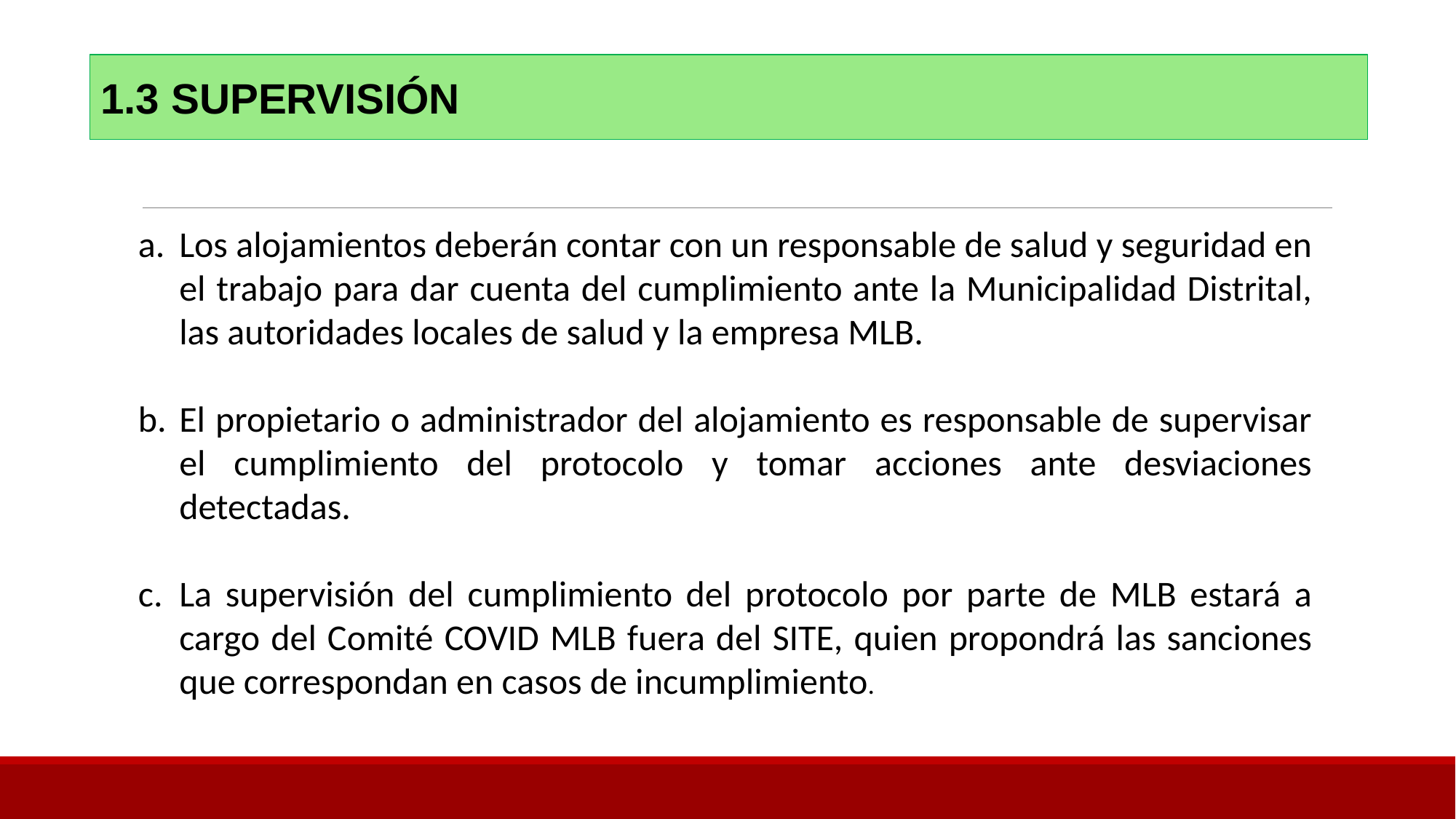

1.3 SUPERVISIÓN
Los alojamientos deberán contar con un responsable de salud y seguridad en el trabajo para dar cuenta del cumplimiento ante la Municipalidad Distrital, las autoridades locales de salud y la empresa MLB.

El propietario o administrador del alojamiento es responsable de supervisar el cumplimiento del protocolo y tomar acciones ante desviaciones detectadas.

La supervisión del cumplimiento del protocolo por parte de MLB estará a cargo del Comité COVID MLB fuera del SITE, quien propondrá las sanciones que correspondan en casos de incumplimiento.